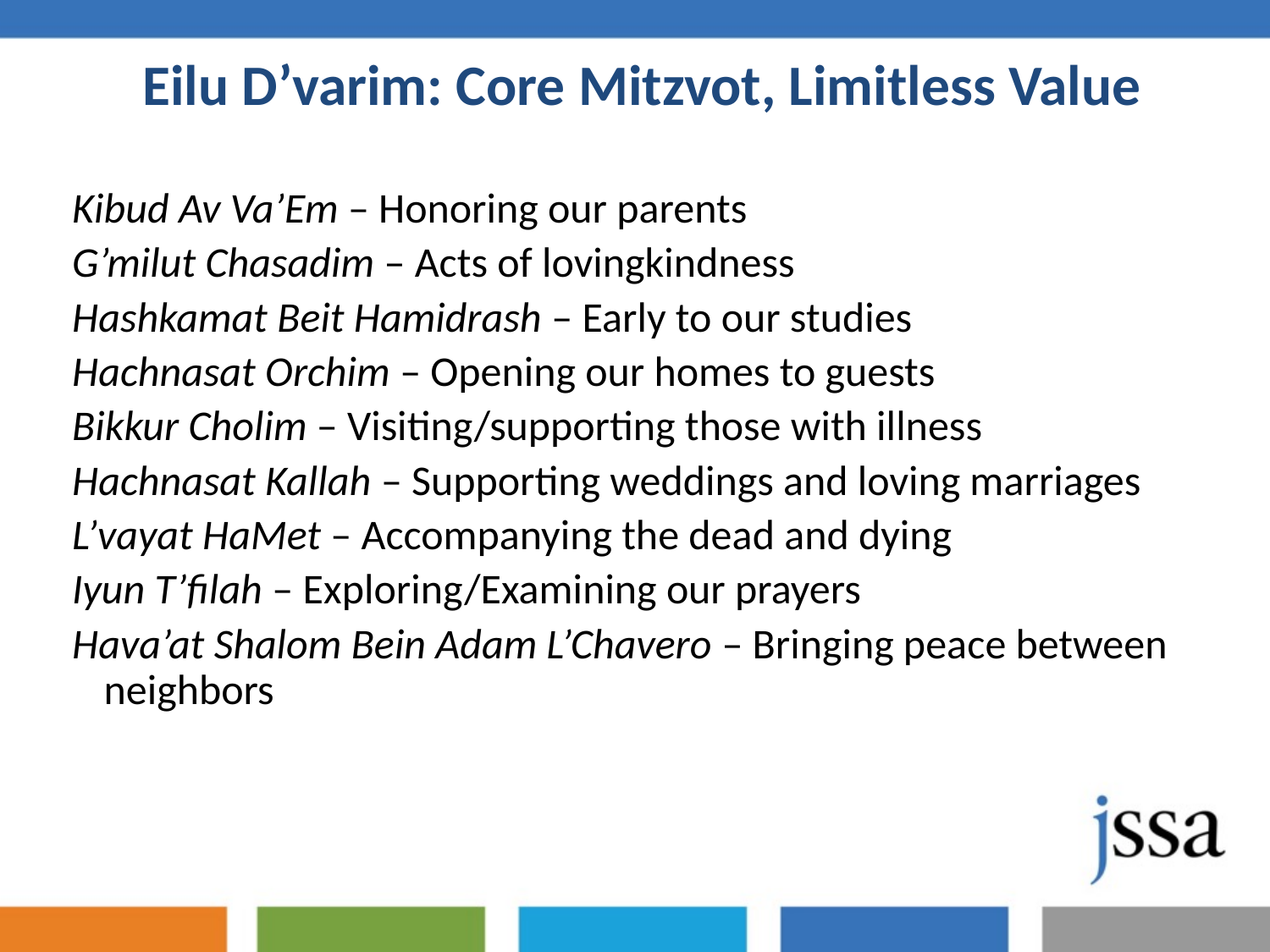

# Eilu D’varim: Core Mitzvot, Limitless Value
Kibud Av Va’Em – Honoring our parents
G’milut Chasadim – Acts of lovingkindness
Hashkamat Beit Hamidrash – Early to our studies
Hachnasat Orchim – Opening our homes to guests
Bikkur Cholim – Visiting/supporting those with illness
Hachnasat Kallah – Supporting weddings and loving marriages
L’vayat HaMet – Accompanying the dead and dying
Iyun T’filah – Exploring/Examining our prayers
Hava’at Shalom Bein Adam L’Chavero – Bringing peace between neighbors